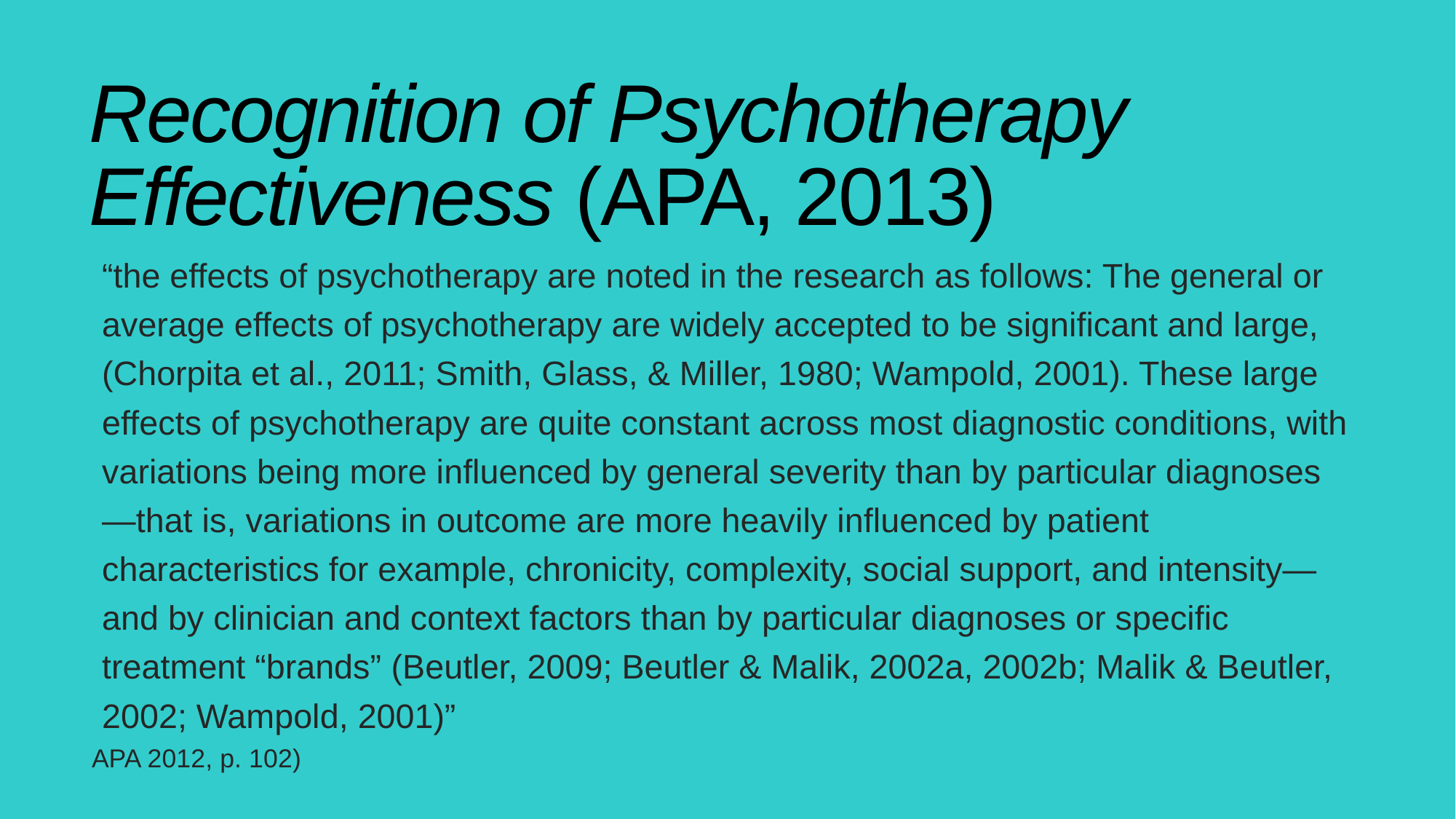

# Recognition of Psychotherapy Effectiveness (APA, 2013)
“the effects of psychotherapy are noted in the research as follows: The general or average effects of psychotherapy are widely accepted to be significant and large, (Chorpita et al., 2011; Smith, Glass, & Miller, 1980; Wampold, 2001). These large effects of psychotherapy are quite constant across most diagnostic conditions, with variations being more influenced by general severity than by particular diagnoses—that is, variations in outcome are more heavily influenced by patient characteristics for example, chronicity, complexity, social support, and intensity—and by clinician and context factors than by particular diagnoses or specific treatment “brands” (Beutler, 2009; Beutler & Malik, 2002a, 2002b; Malik & Beutler, 2002; Wampold, 2001)”
APA 2012, p. 102)